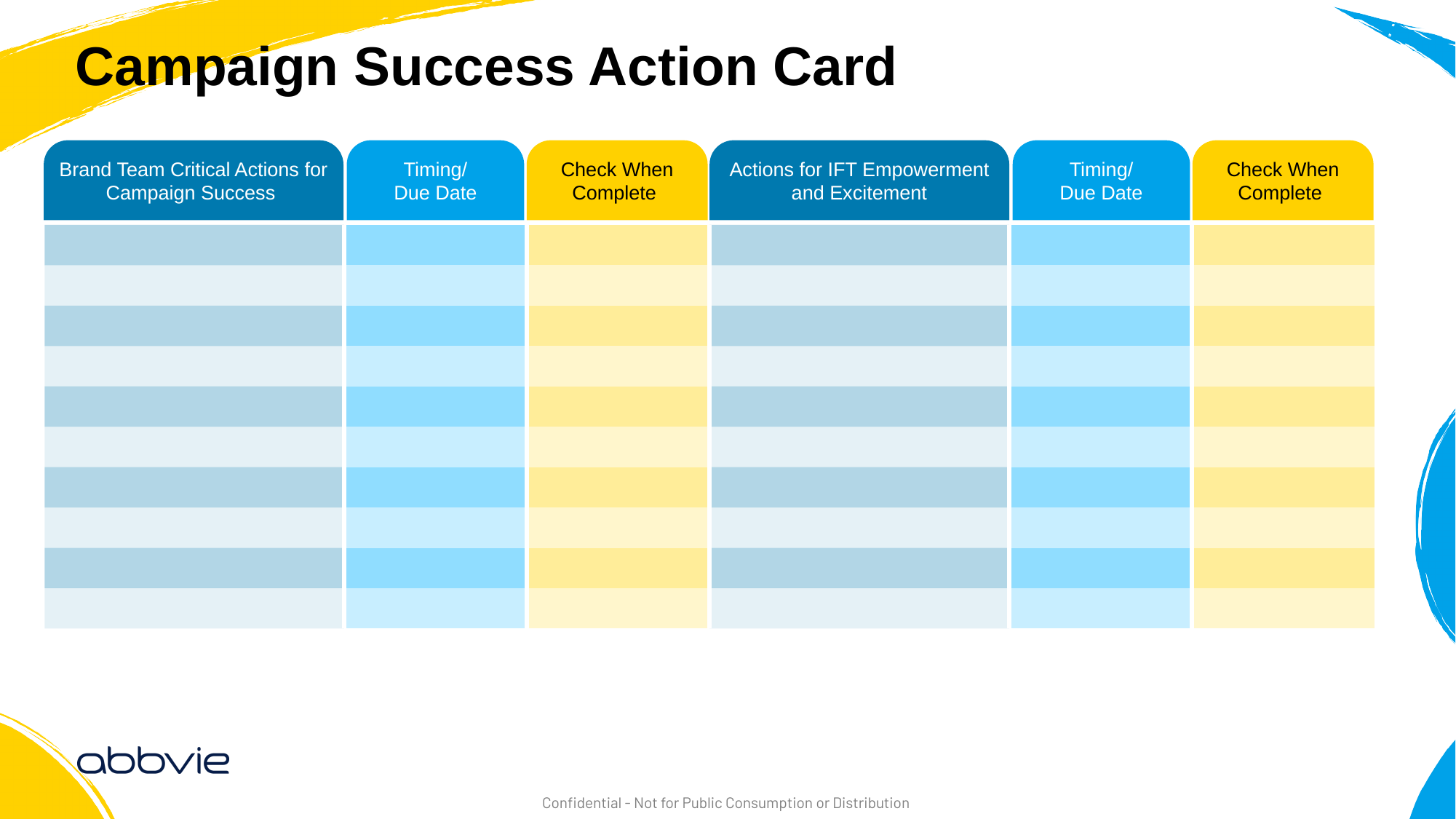

# Campaign Success Action Card
Actions for IFT Empowerment and Excitement

Brand Team Critical Actions for Campaign Success

Timing/
Due Date

Check When Complete

Timing/
Due Date

Check When Complete
|  |  |  |  |  |  |
| --- | --- | --- | --- | --- | --- |
|  |  |  |  |  |  |
|  |  |  |  |  |  |
|  |  |  |  |  |  |
|  |  |  |  |  |  |
|  |  |  |  |  |  |
|  |  |  |  |  |  |
|  |  |  |  |  |  |
|  |  |  |  |  |  |
|  |  |  |  |  |  |